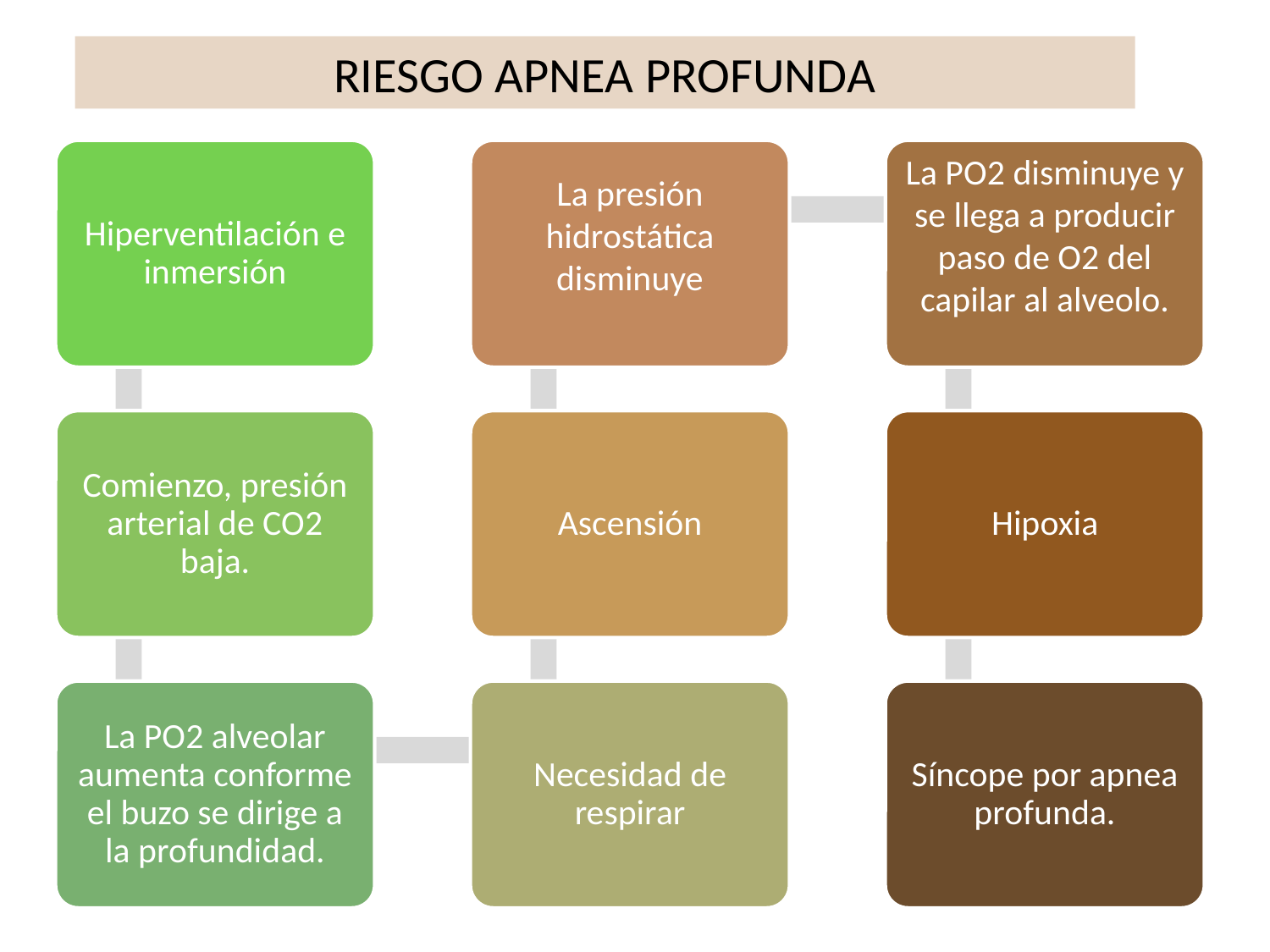

RIESGO APNEA PROFUNDA
Hiperventilación e inmersión
Comienzo, presión arterial de CO2 baja.
La PO2 alveolar aumenta conforme el buzo se dirige a la profundidad.
Necesidad de respirar
Ascensión
La presión hidrostática disminuye

La PO2 disminuye y se llega a producir paso de O2 del capilar al alveolo.

Hipoxia
Síncope por apnea profunda.